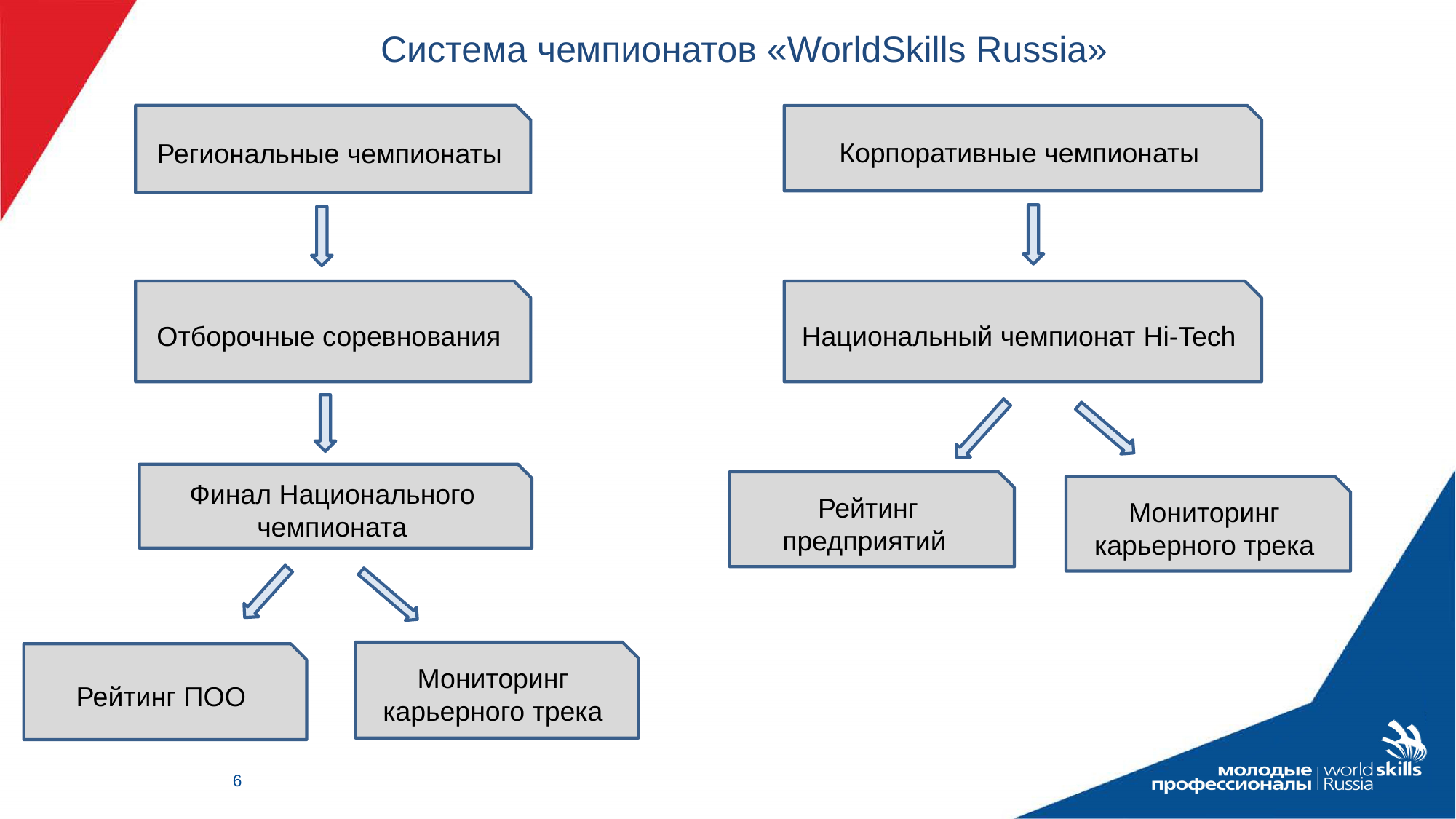

Система чемпионатов «WorldSkills Russia»
Региональные чемпионаты
Корпоративные чемпионаты

Отборочные соревнования
Национальный чемпионат Hi-Tech

Финал Национального чемпионата
Рейтинг предприятий
Мониторинг карьерного трека

Мониторинг карьерного трека
Рейтинг ПОО
6